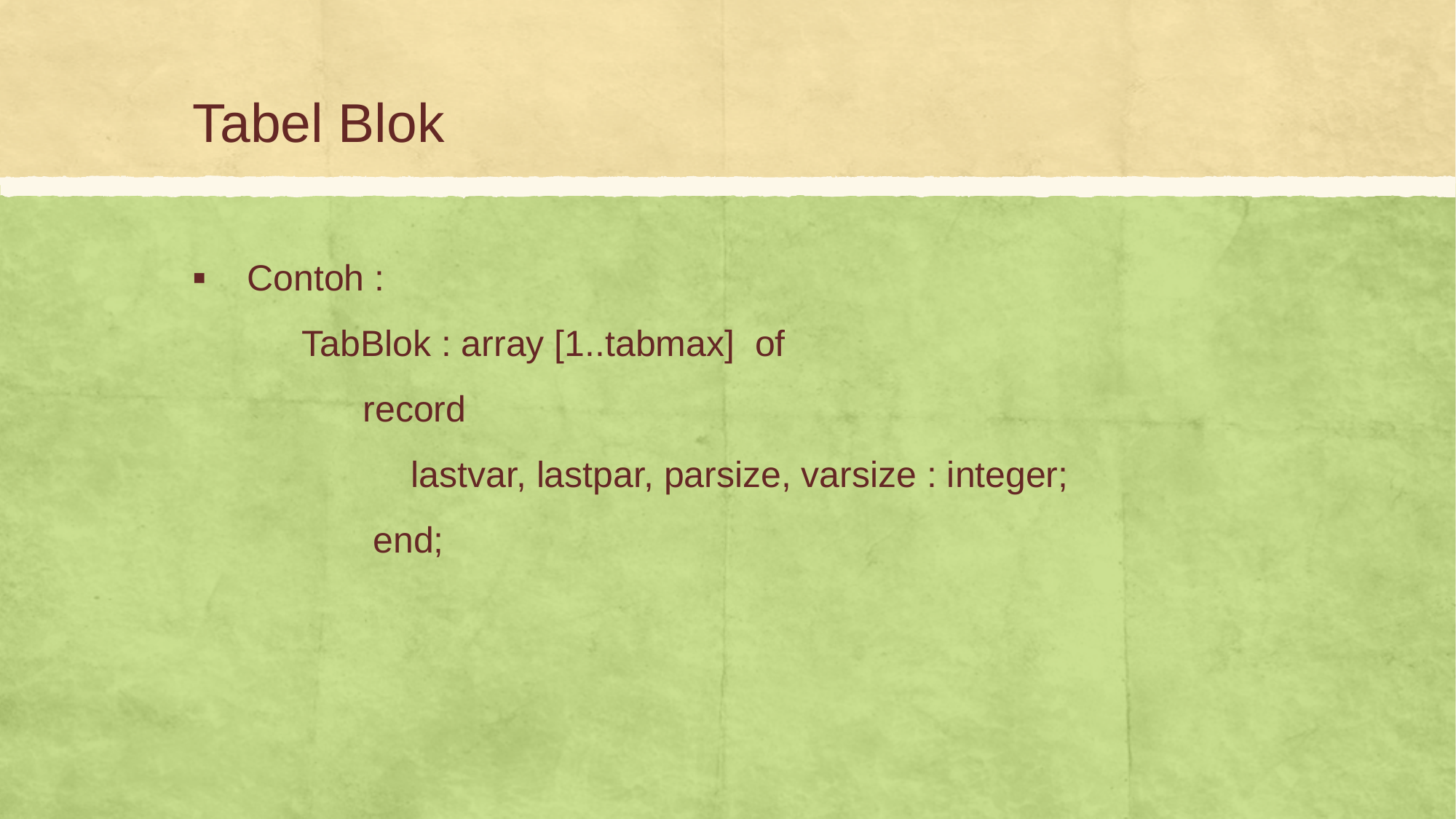

# Tabel Blok
Contoh :
	TabBlok : array [1..tabmax]  of
	      record
		lastvar, lastpar, parsize, varsize : integer;
	       end;